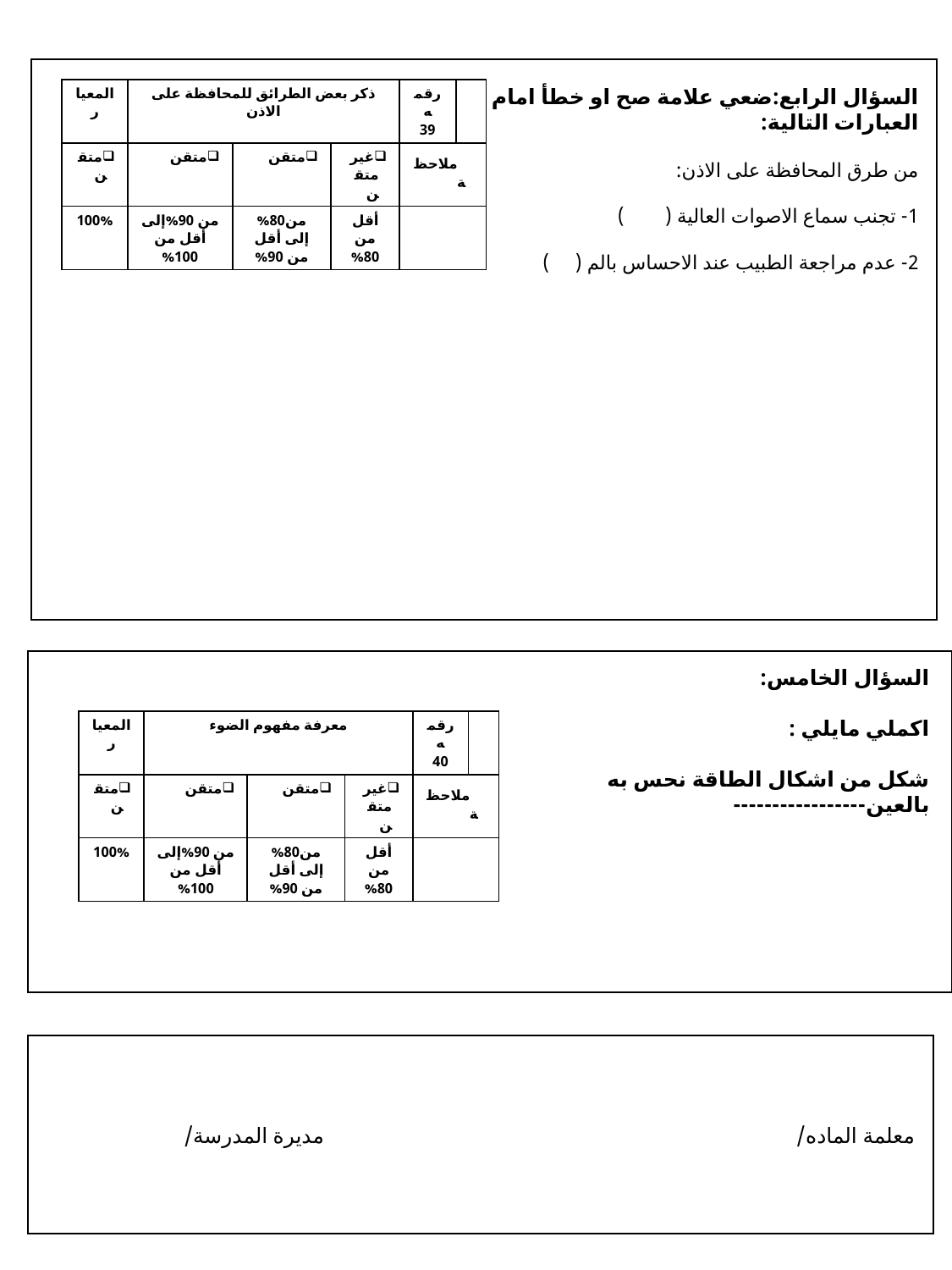

السؤال الرابع:ضعي علامة صح او خطأ امام العبارات التالية:

من طرق المحافظة على الاذن:

1- تجنب سماع الاصوات العالية (        )

2- عدم مراجعة الطبيب عند الاحساس بالم (     )

| المعيار | ذكر بعض الطرائق للمحافظة على الاذن |  |  | رقمه 39 |  |
| --- | --- | --- | --- | --- | --- |
| متقن | متقن | متقن | غير متقن | ملاحظة |  |
| 100% | من 90%إلى أقل من 100% | من80% إلى أقل من 90% | أقل من 80% |  |  |
السؤال الثاني :

السؤال الخامس:

اكملي مايلي :

شكل من اشكال الطاقة نحس به بالعين-----------------

| المعيار | معرفة مفهوم الضوء |  |  | رقمه 40 |  |
| --- | --- | --- | --- | --- | --- |
| متقن | متقن | متقن | غير متقن | ملاحظة |  |
| 100% | من 90%إلى أقل من 100% | من80% إلى أقل من 90% | أقل من 80% |  |  |
 معلمة الماده/                                                                                      مديرة المدرسة/